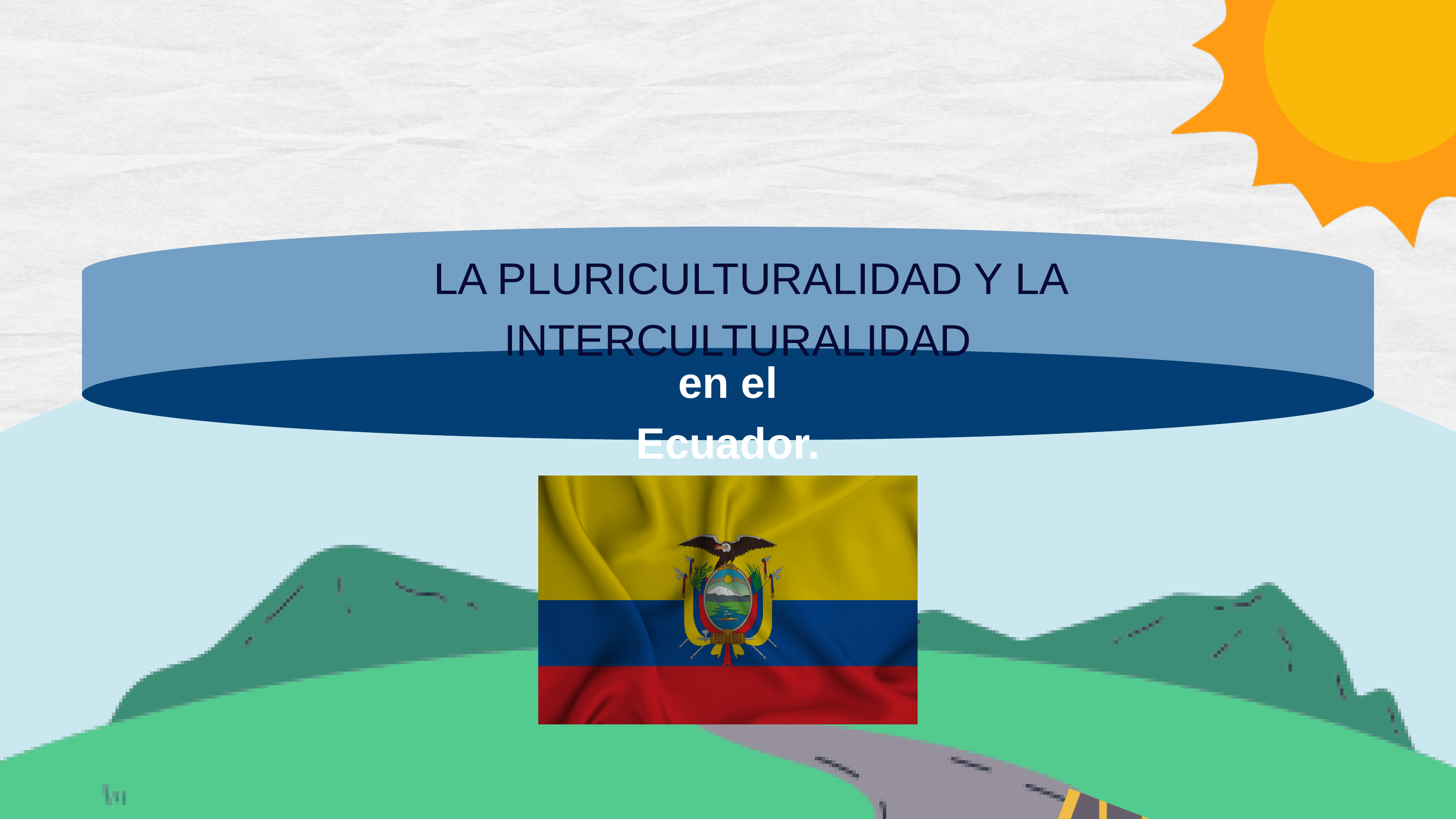

LA PLURICULTURALIDAD Y LA INTERCULTURALIDAD
en el Ecuador.